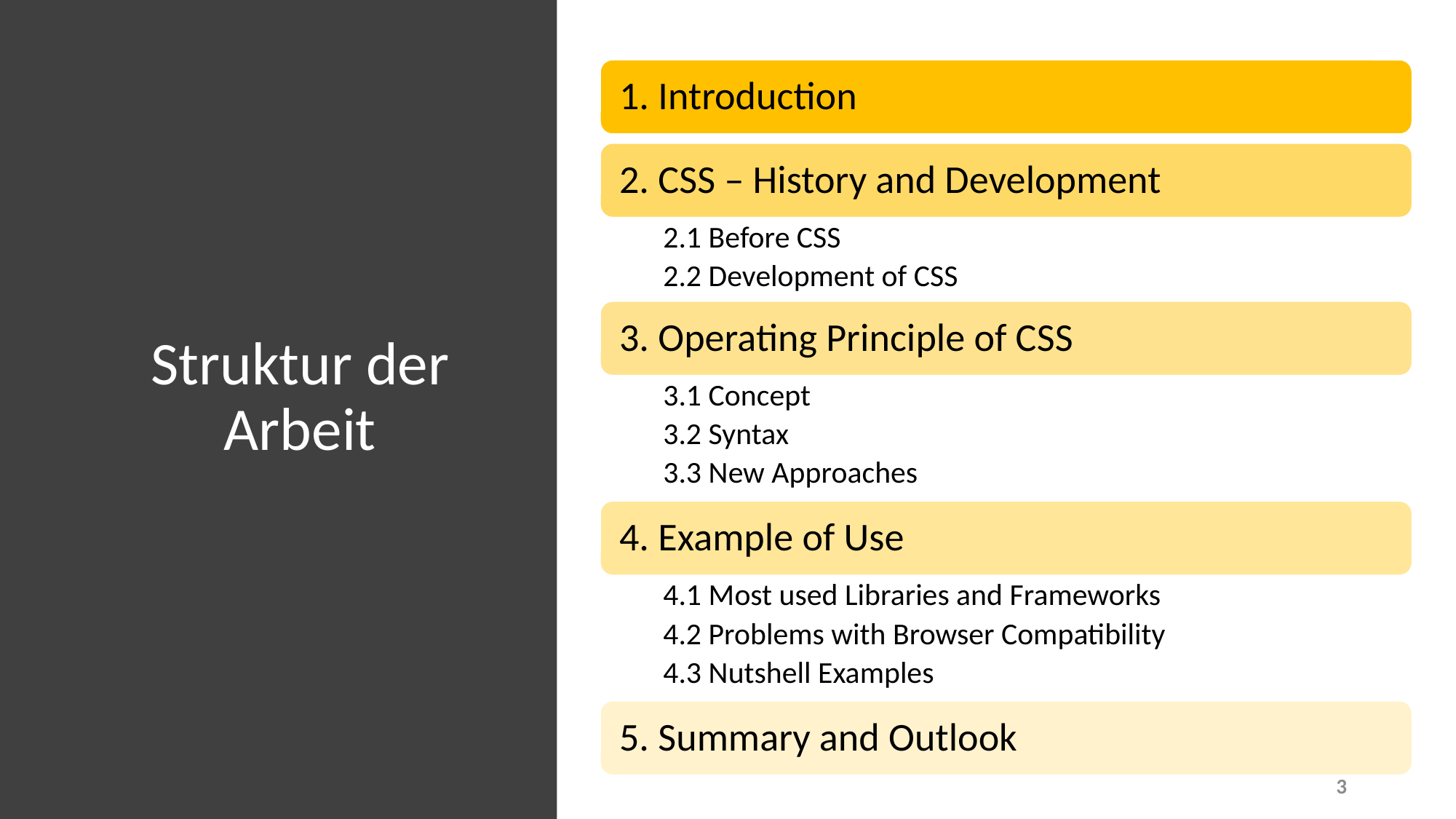

1. Introduction
2. CSS – History and Development
2.1 Before CSS
2.2 Development of CSS
3. Operating Principle of CSS
3.1 Concept
3.2 Syntax
3.3 New Approaches
4. Example of Use
4.1 Most used Libraries and Frameworks
4.2 Problems with Browser Compatibility
4.3 Nutshell Examples
5. Summary and Outlook
# Struktur der Arbeit
3